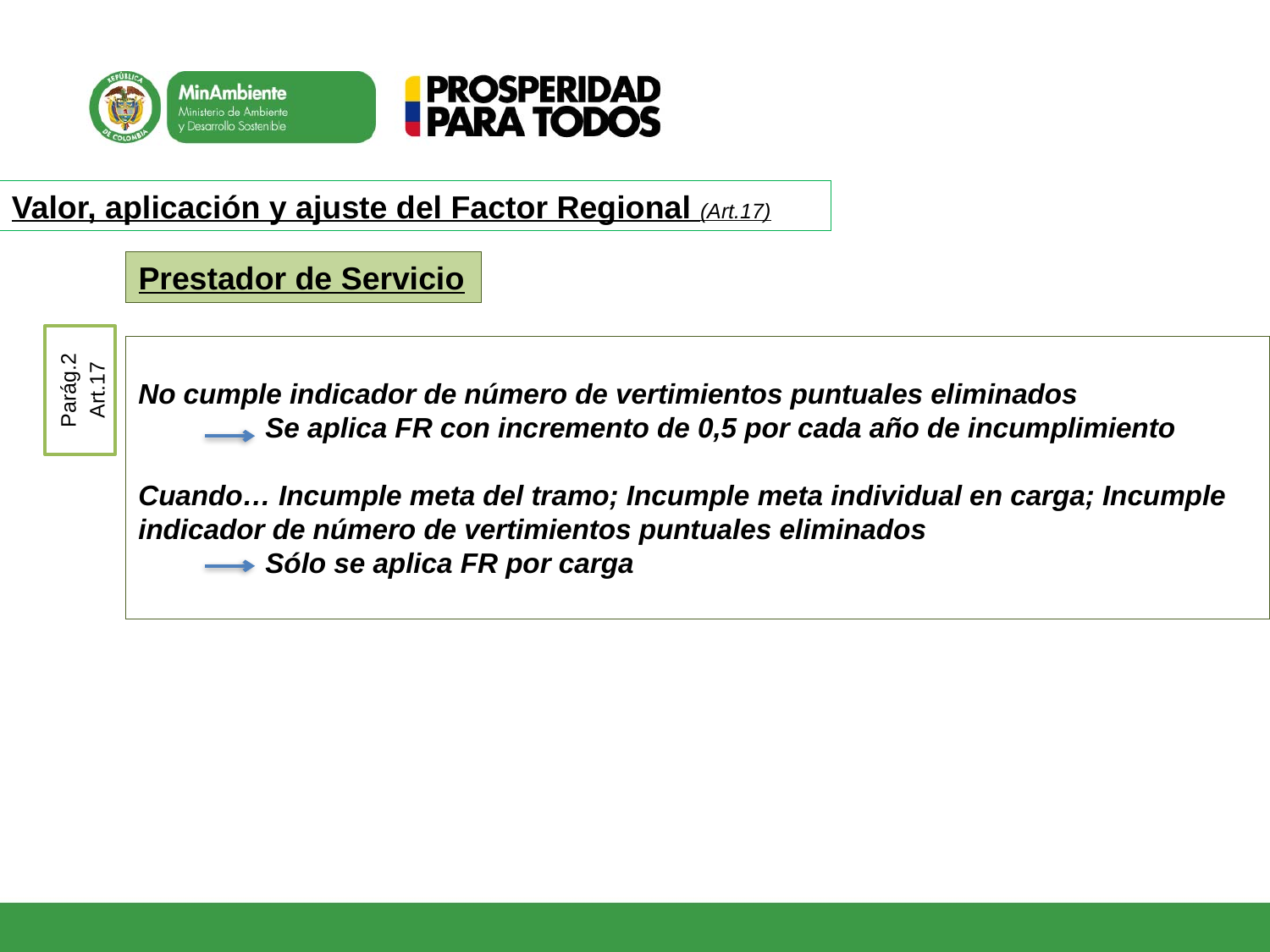

Valor, aplicación y ajuste del Factor Regional (Art.17)
Prestador de Servicio

No cumple indicador de número de vertimientos puntuales eliminados
	Se aplica FR con incremento de 0,5 por cada año de incumplimiento

Cuando… Incumple meta del tramo; Incumple meta individual en carga; Incumple indicador de número de vertimientos puntuales eliminados
	Sólo se aplica FR por carga

Parág.2 Art.17